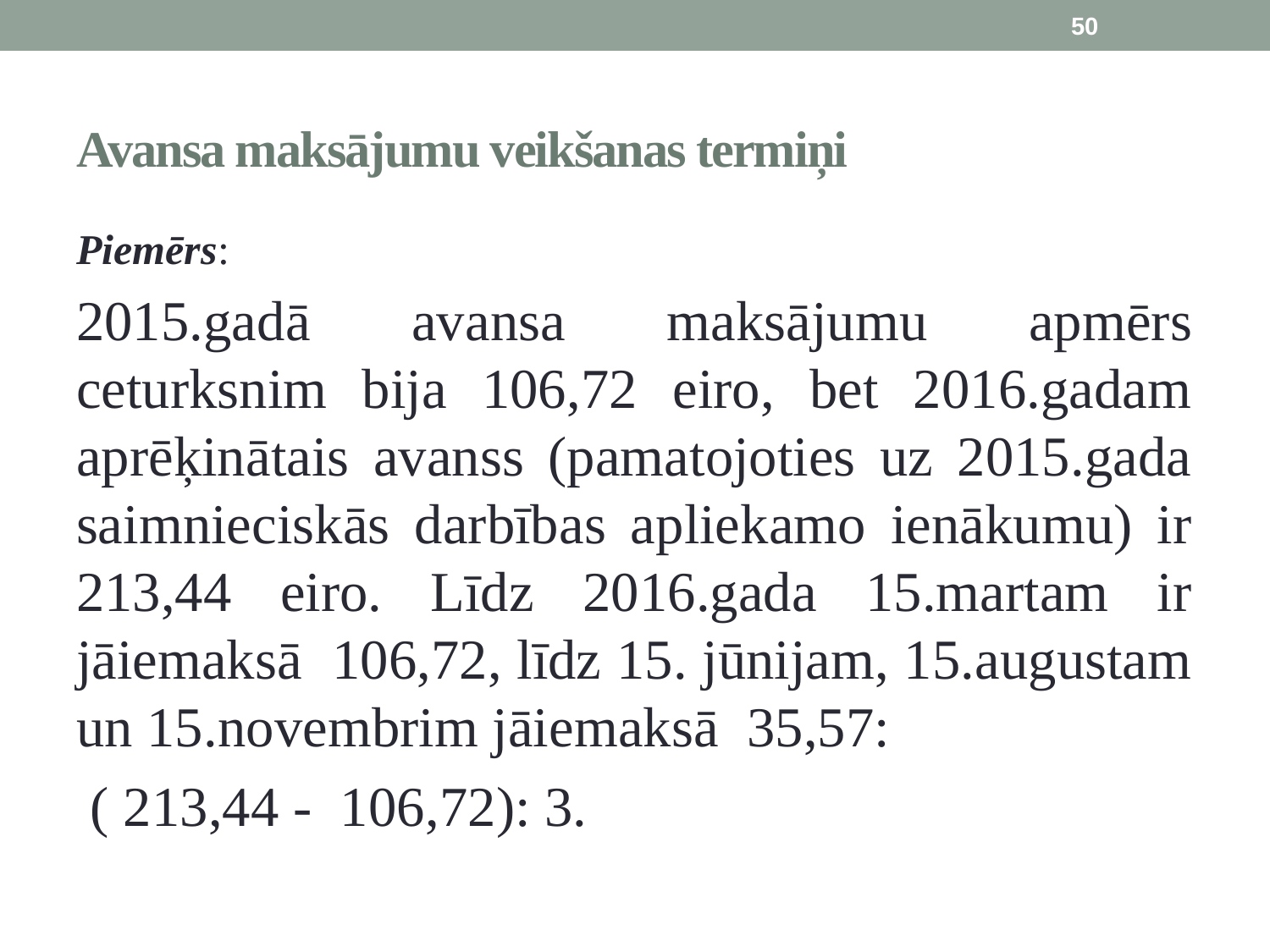

50
# Avansa maksājumu veikšanas termiņi
Piemērs:
2015.gadā avansa maksājumu apmērs ceturksnim bija 106,72 eiro, bet 2016.gadam aprēķinātais avanss (pamatojoties uz 2015.gada saimnieciskās darbības apliekamo ienākumu) ir 213,44 eiro. Līdz 2016.gada 15.martam ir jāiemaksā  106,72, līdz 15. jūnijam, 15.augustam un 15.novembrim jāiemaksā  35,57:
 ( 213,44 -  106,72): 3.